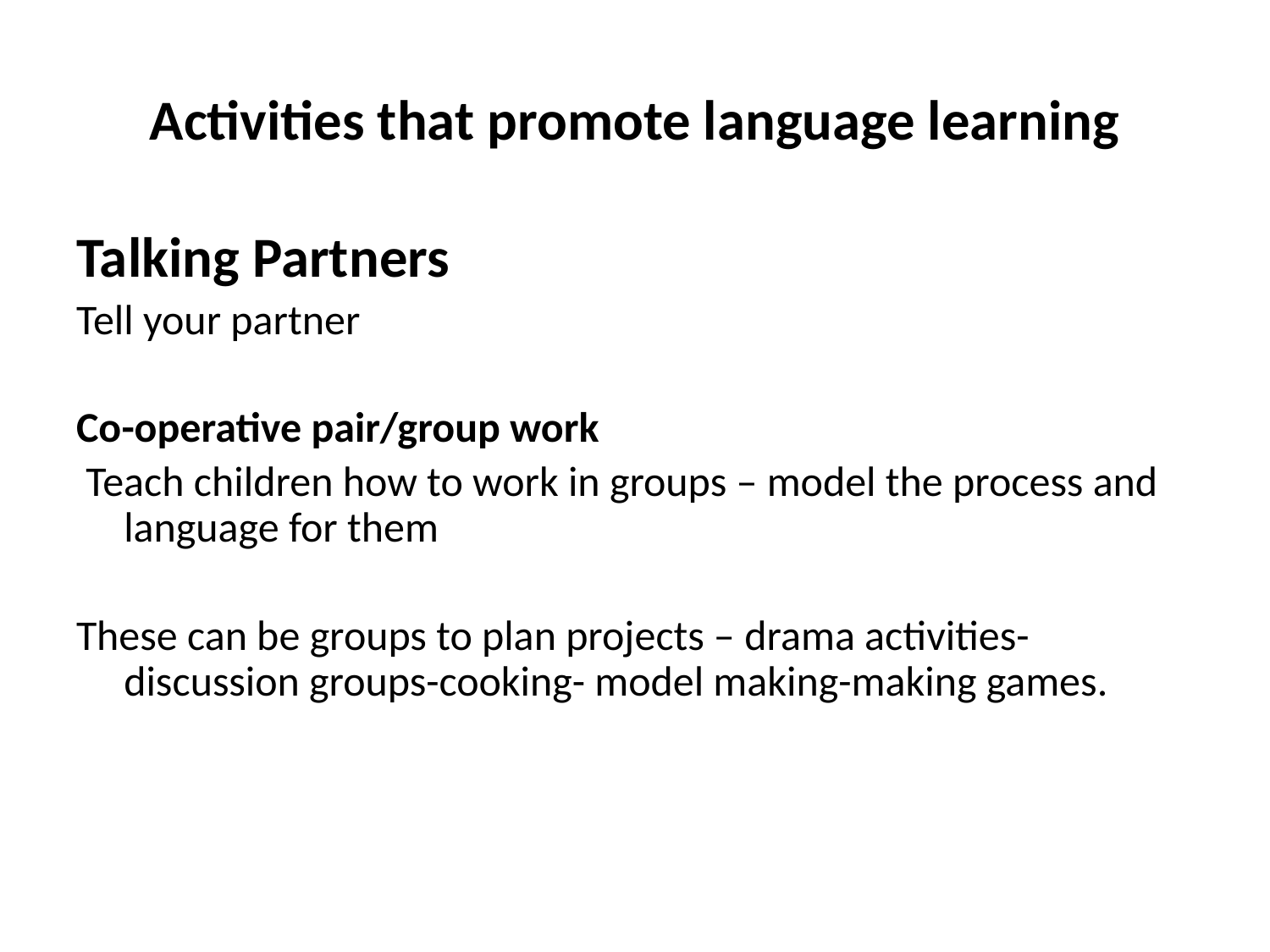

# Activities that promote language learning
Talking Partners
Tell your partner

Co-operative pair/group work
 Teach children how to work in groups – model the process and language for them

These can be groups to plan projects – drama activities- discussion groups-cooking- model making-making games.